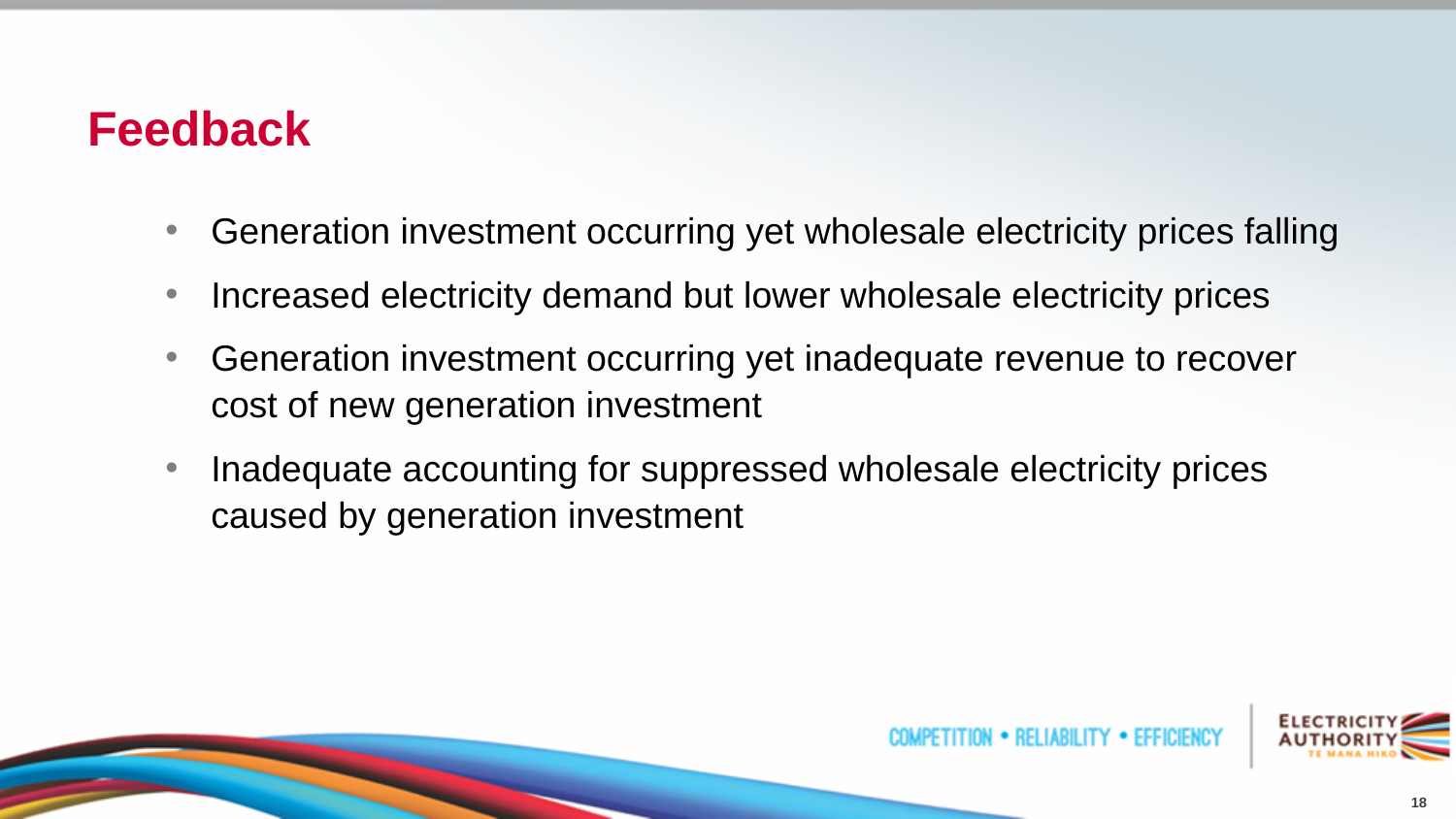

# Feedback
Generation investment occurring yet wholesale electricity prices falling
Increased electricity demand but lower wholesale electricity prices
Generation investment occurring yet inadequate revenue to recover cost of new generation investment
Inadequate accounting for suppressed wholesale electricity prices caused by generation investment
18